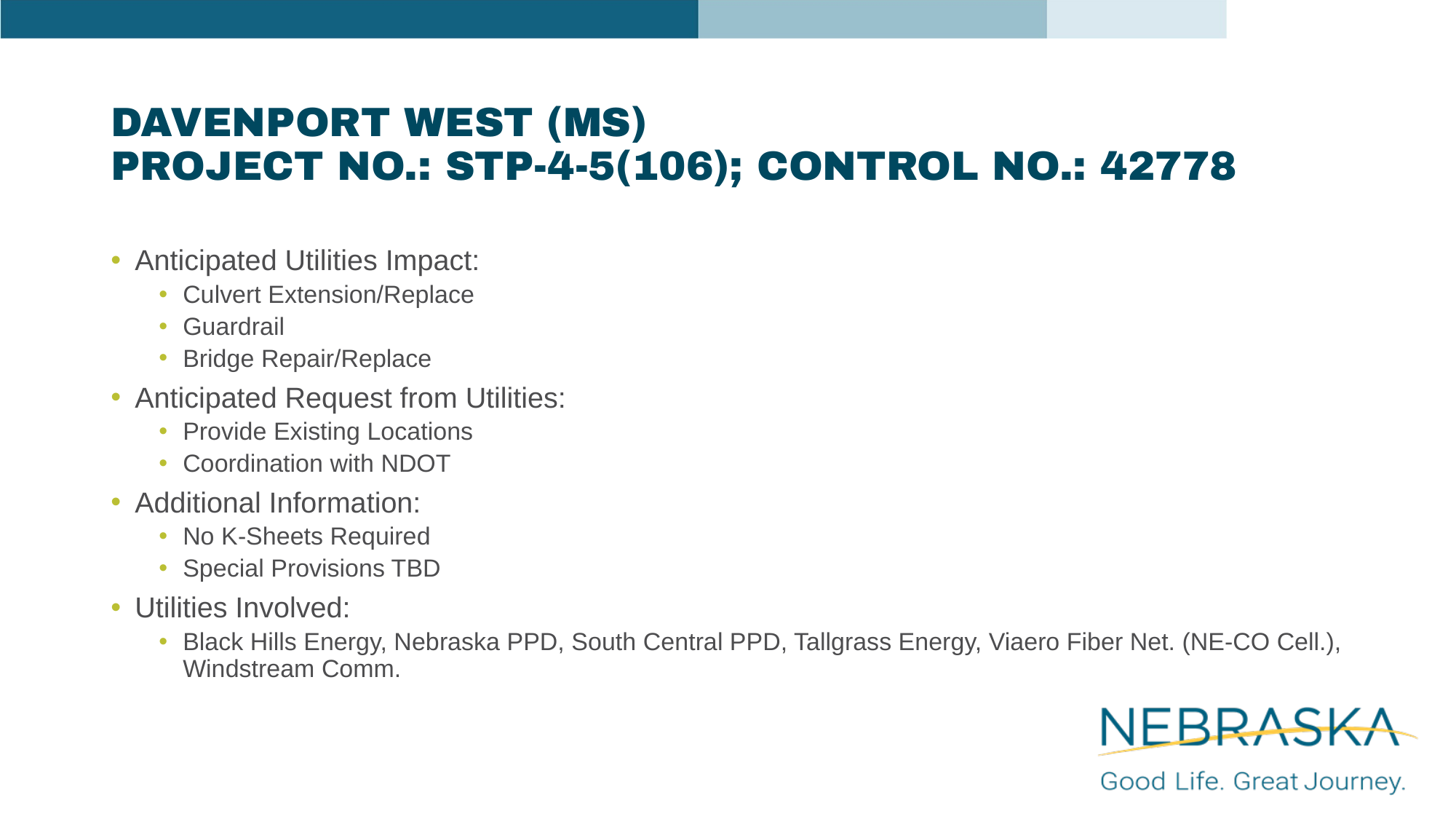

# Davenport West (MS) Project No.: STP-4-5(106); Control No.: 42778
Anticipated Utilities Impact:
Culvert Extension/Replace
Guardrail
Bridge Repair/Replace
Anticipated Request from Utilities:
Provide Existing Locations
Coordination with NDOT
Additional Information:
No K-Sheets Required
Special Provisions TBD
Utilities Involved:
Black Hills Energy, Nebraska PPD, South Central PPD, Tallgrass Energy, Viaero Fiber Net. (NE-CO Cell.), Windstream Comm.